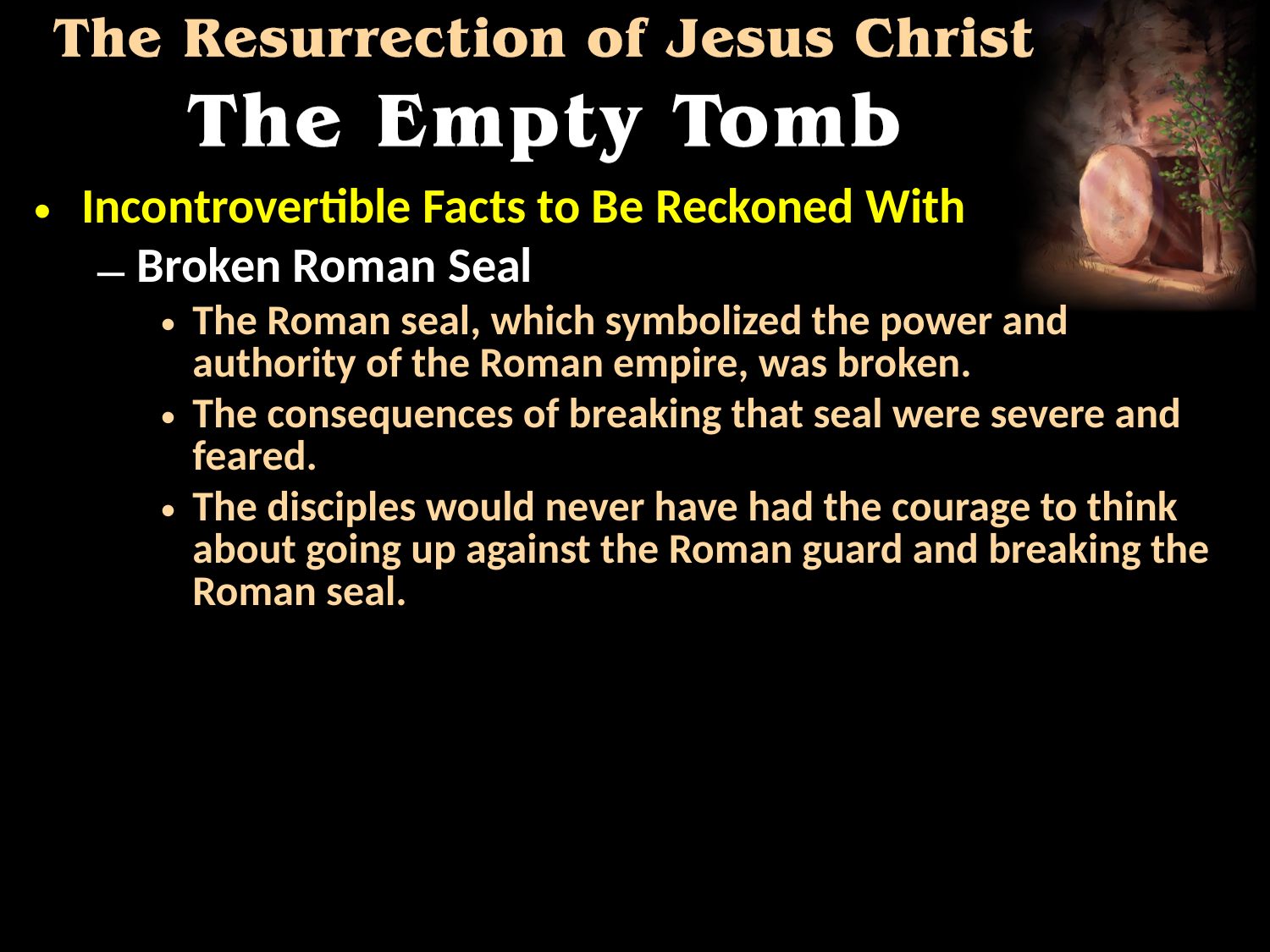

Incontrovertible Facts to Be Reckoned With
Broken Roman Seal
The Roman seal, which symbolized the power and authority of the Roman empire, was broken.
The consequences of breaking that seal were severe and feared.
The disciples would never have had the courage to think about going up against the Roman guard and breaking the Roman seal.